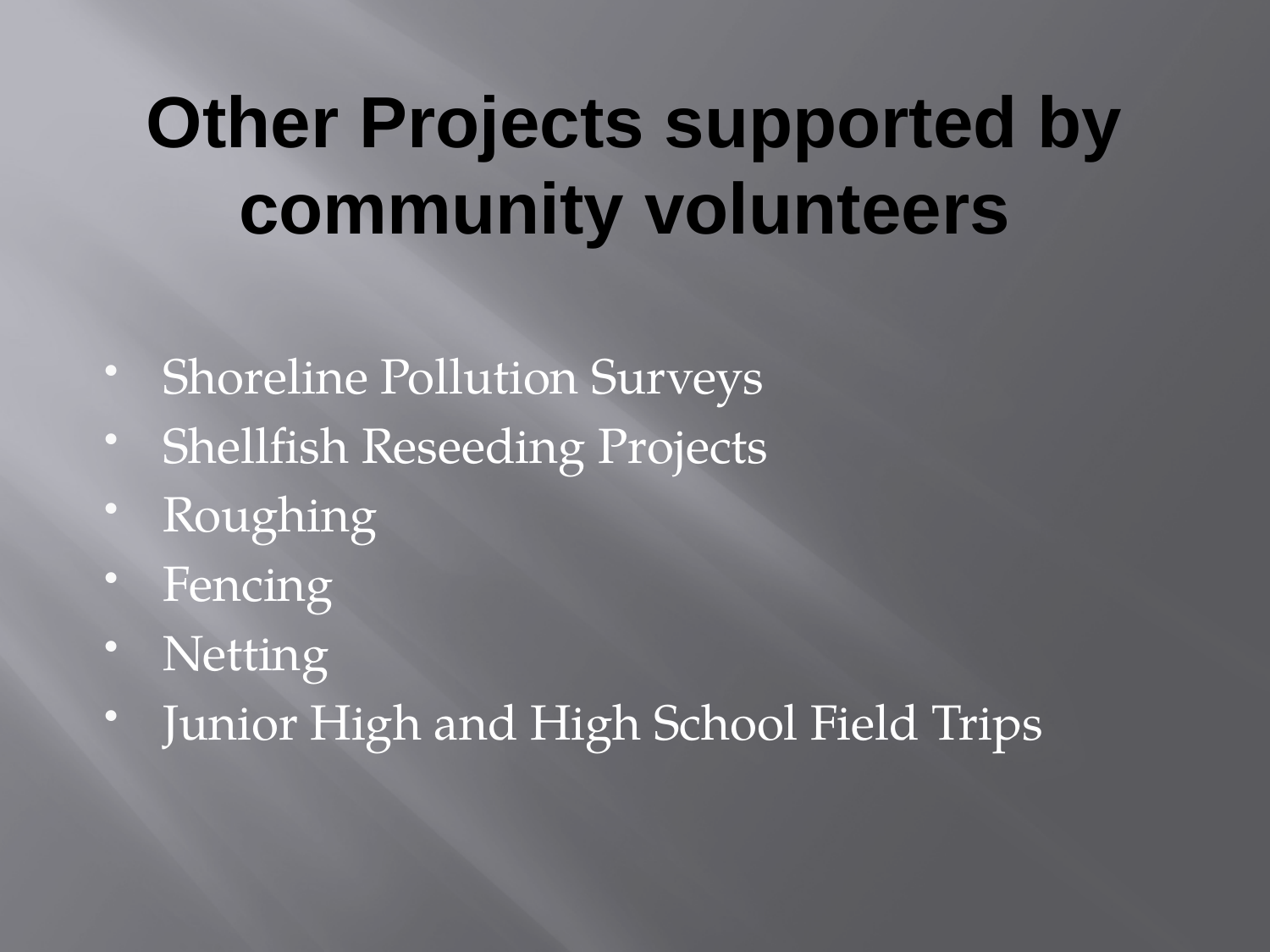

# Other Projects supported by community volunteers
Shoreline Pollution Surveys
Shellfish Reseeding Projects
Roughing
Fencing
Netting
Junior High and High School Field Trips